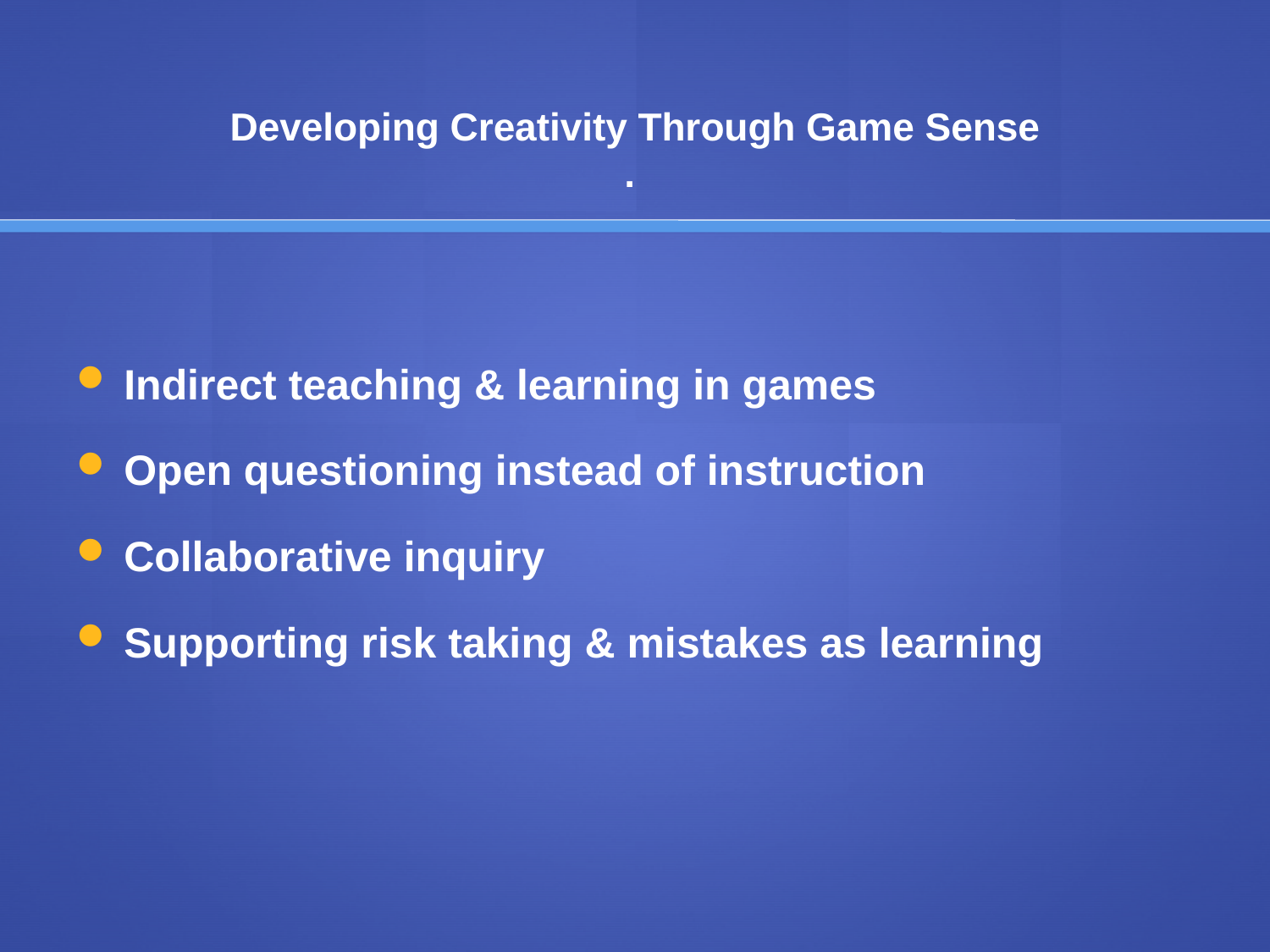

# Developing Creativity Through Game Sense .
Indirect teaching & learning in games
Open questioning instead of instruction
Collaborative inquiry
Supporting risk taking & mistakes as learning